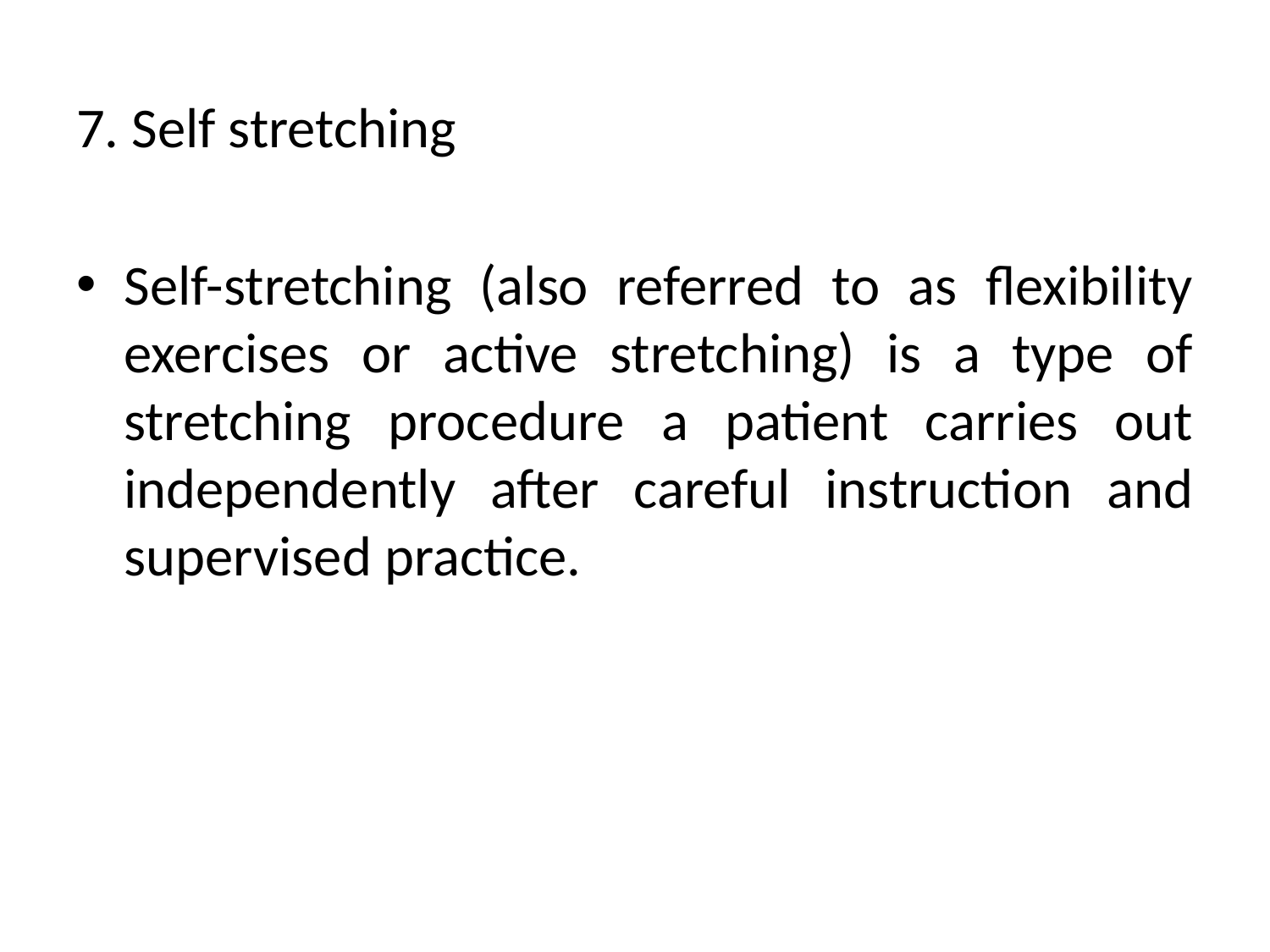

7. Self stretching

Self-stretching (also referred to as flexibility exercises or active stretching) is a type of stretching procedure a patient carries out independently after careful instruction and supervised practice.